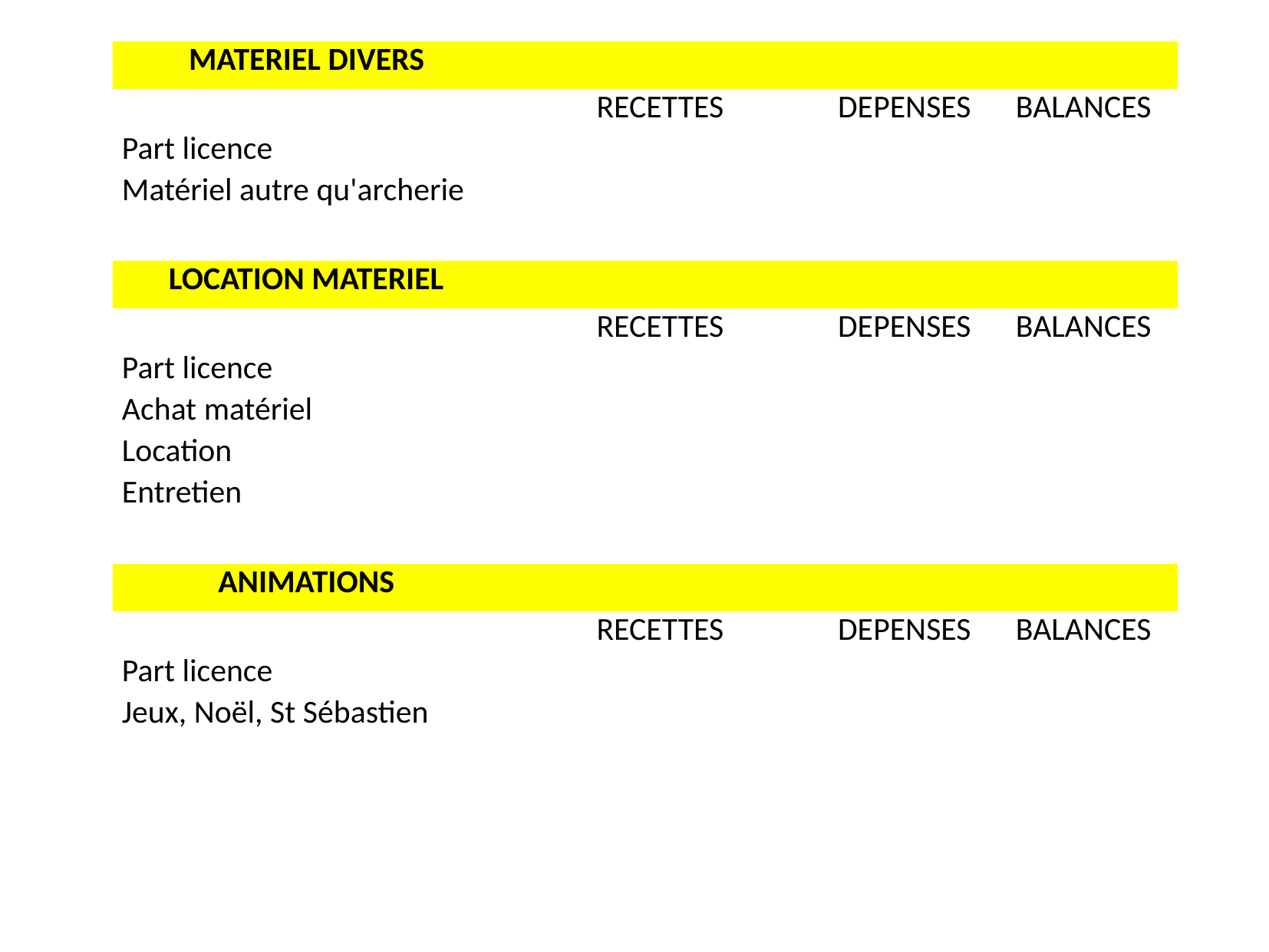

| MATERIEL DIVERS |  |  |  |
| --- | --- | --- | --- |
|  | RECETTES | DEPENSES | BALANCES |
| Part licence |  |  |  |
| Matériel autre qu'archerie |  |  |  |
|  |  |  |  |
| LOCATION MATERIEL |  |  |  |
|  | RECETTES | DEPENSES | BALANCES |
| Part licence |  |  |  |
| Achat matériel |  |  |  |
| Location |  |  |  |
| Entretien |  |  |  |
|  |  |  |  |
| ANIMATIONS |  |  |  |
|  | RECETTES | DEPENSES | BALANCES |
| Part licence |  |  |  |
| Jeux, Noël, St Sébastien |  |  |  |
|  |  |  |  |